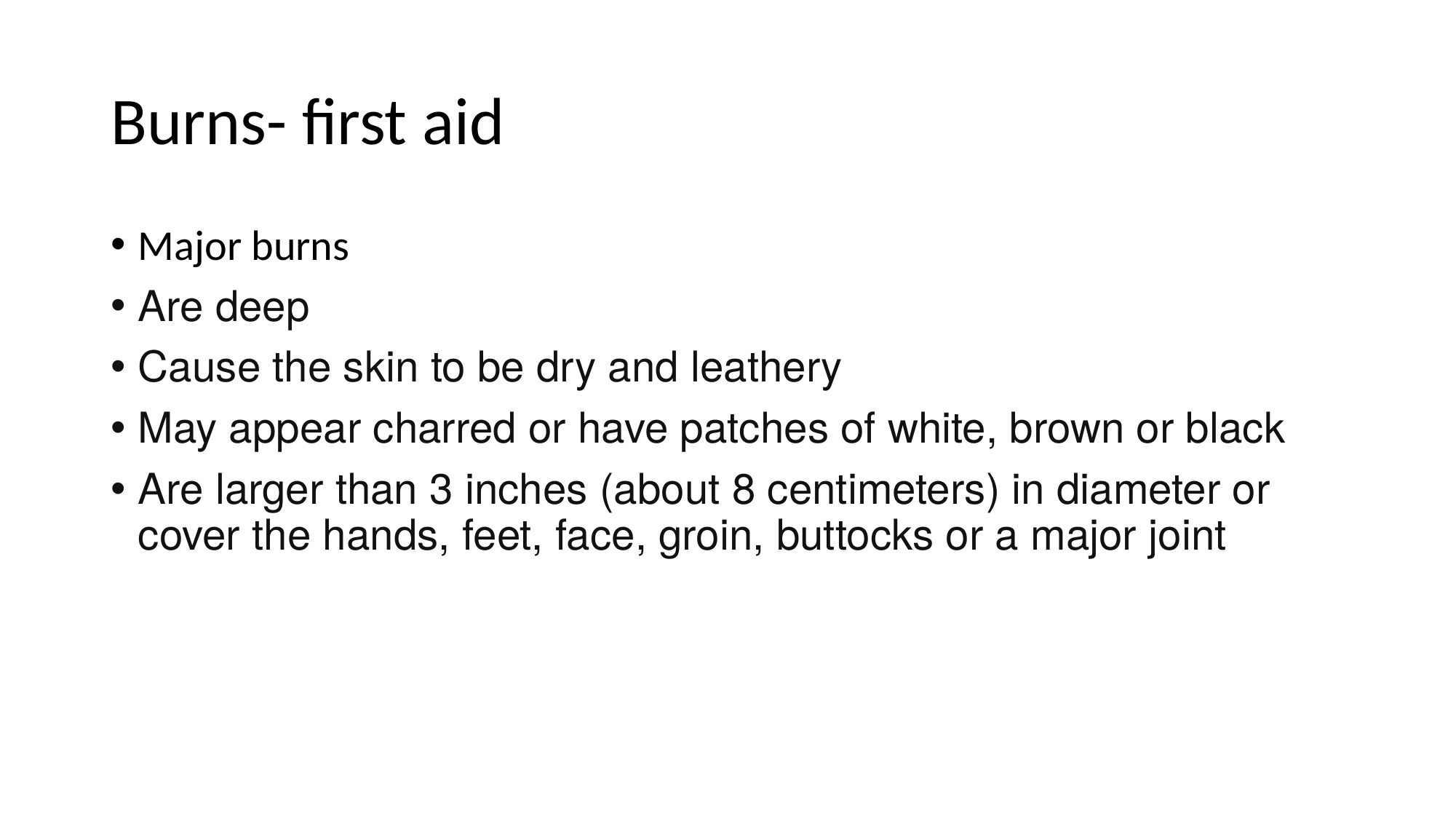

# Burns- first aid
Major burns
Are deep
Cause the skin to be dry and leathery
May appear charred or have patches of white, brown or black
Are larger than 3 inches (about 8 centimeters) in diameter or cover the hands, feet, face, groin, buttocks or a major joint